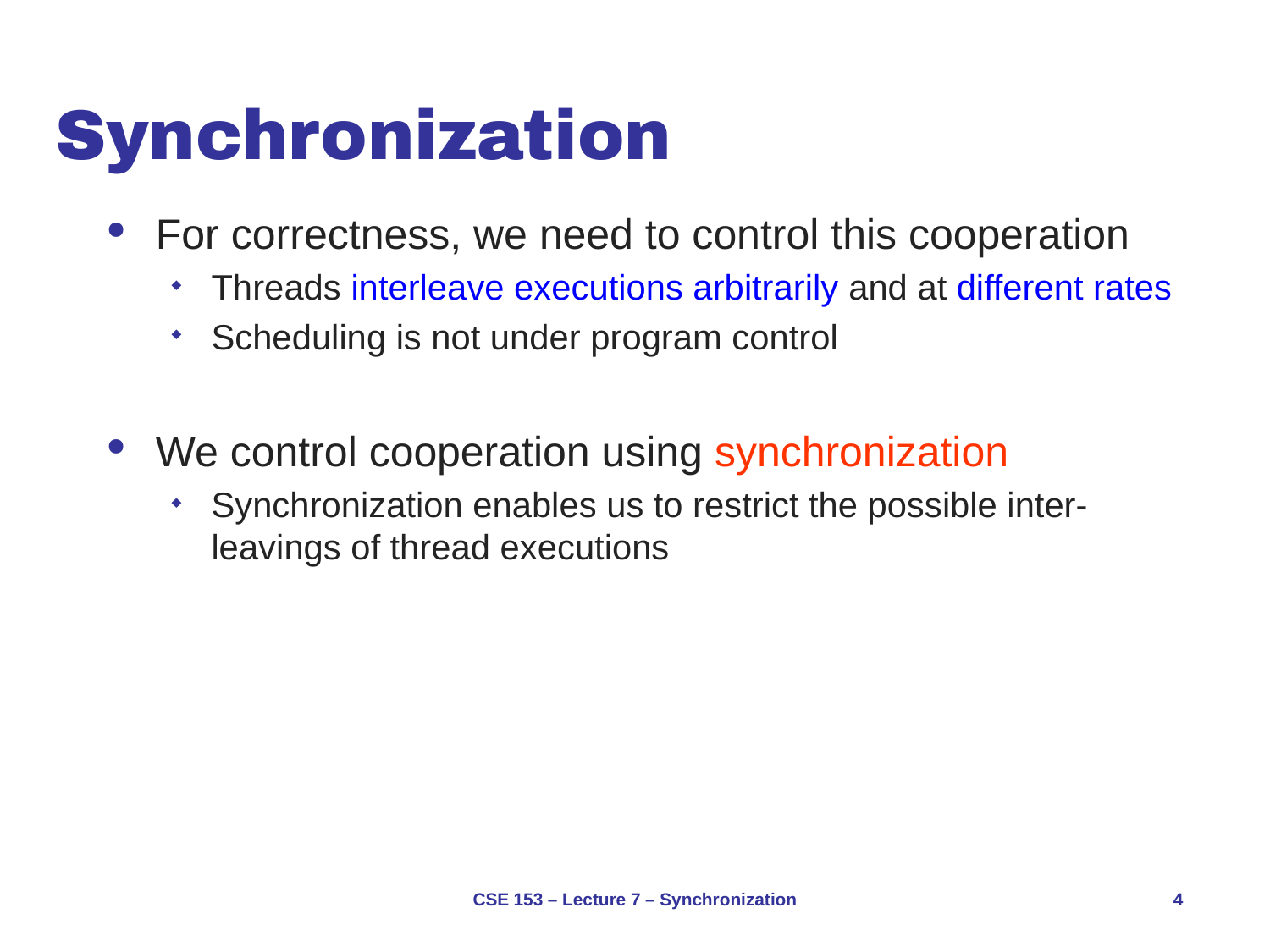

# Synchronization
For correctness, we need to control this cooperation
Threads interleave executions arbitrarily and at different rates
Scheduling is not under program control

We control cooperation using synchronization
Synchronization enables us to restrict the possible inter-leavings of thread executions

CSE 153 – Lecture 7 – Synchronization
4